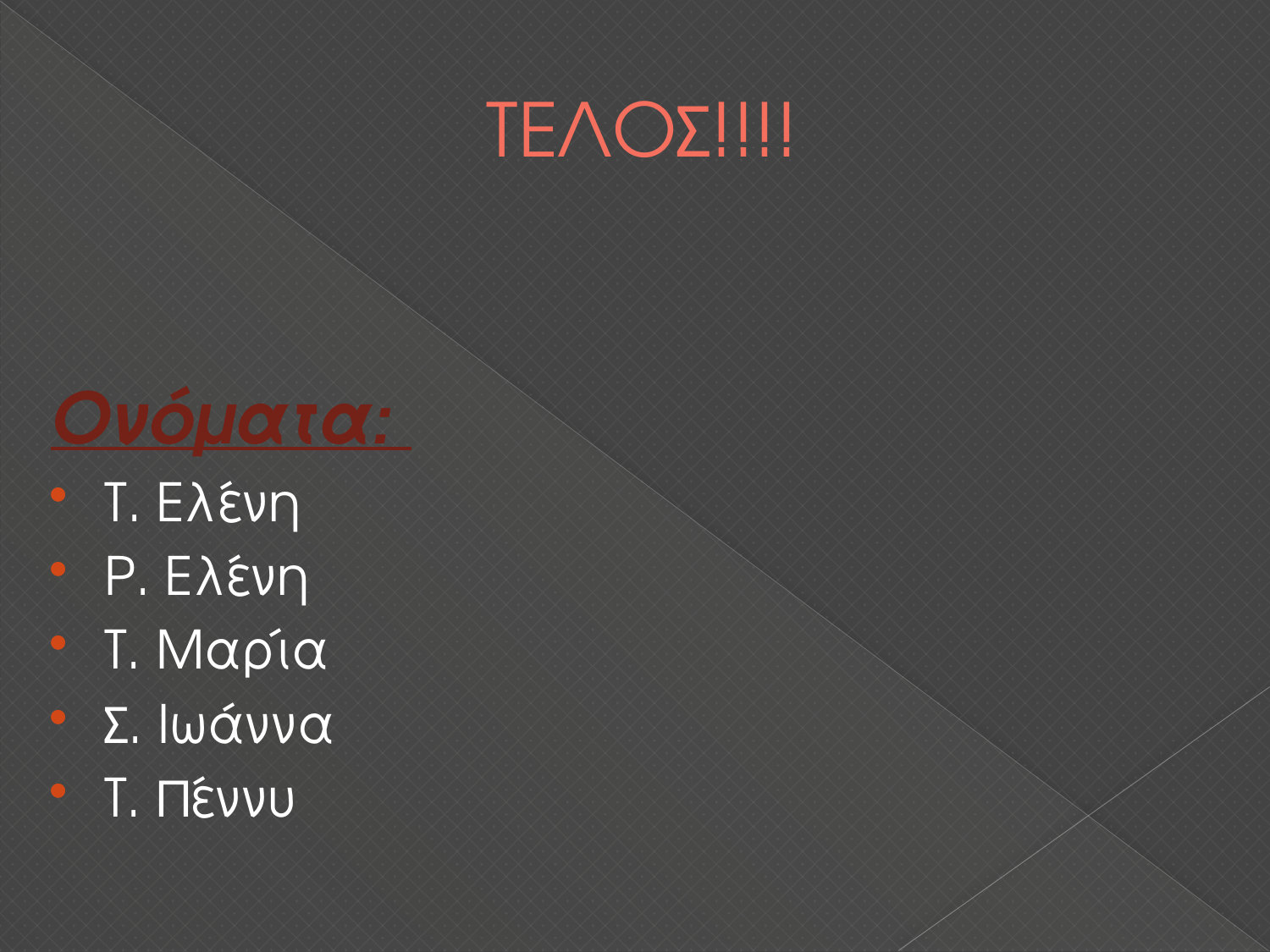

# ΤΕΛΟΣ!!!!
Ονόματα:
Τ. Ελένη
Ρ. Ελένη
Τ. Μαρία
Σ. Ιωάννα
Τ. Πέννυ